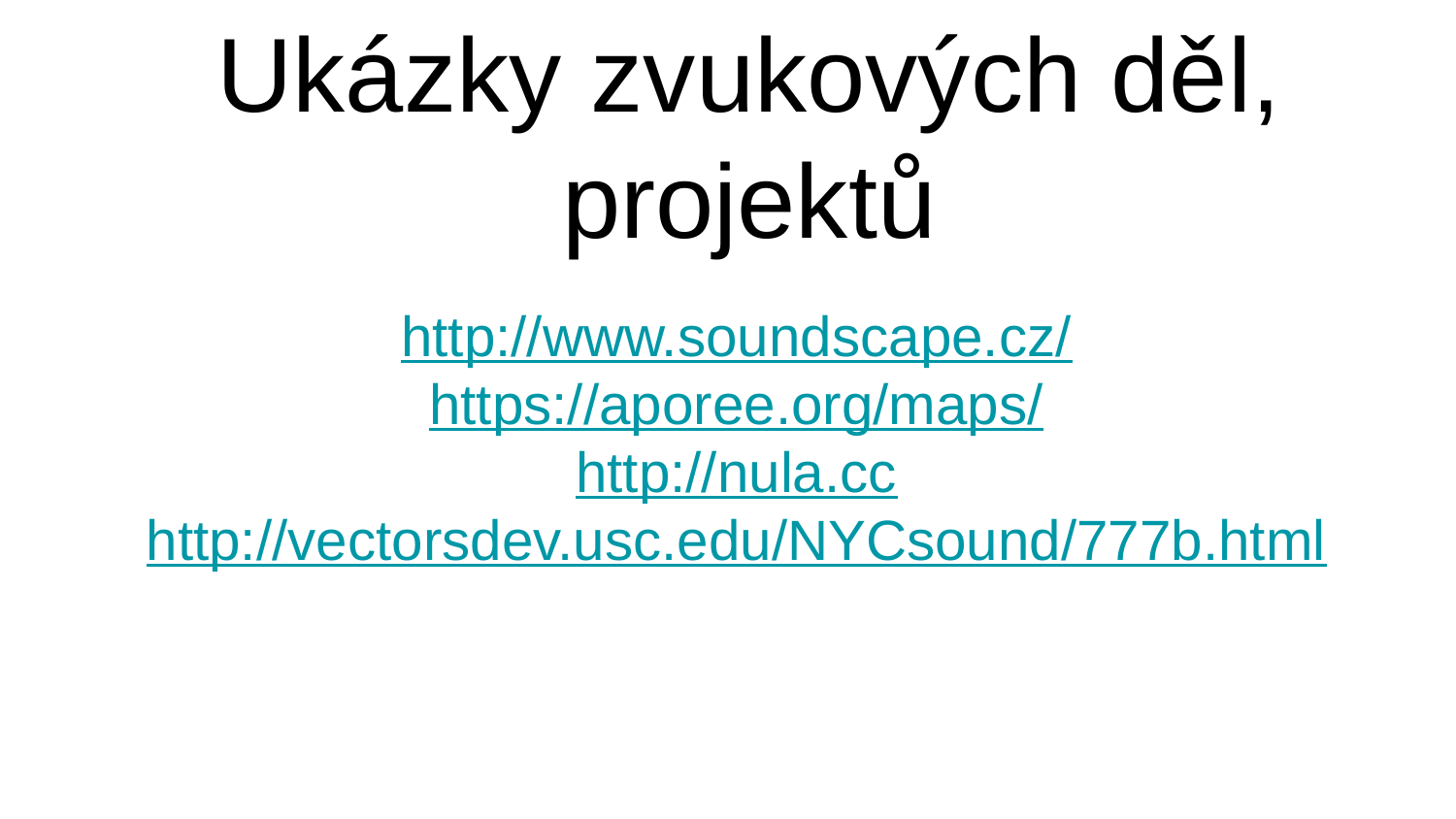

# Ukázky zvukových děl, projektů
http://www.soundscape.cz/
https://aporee.org/maps/
http://nula.cc
http://vectorsdev.usc.edu/NYCsound/777b.html